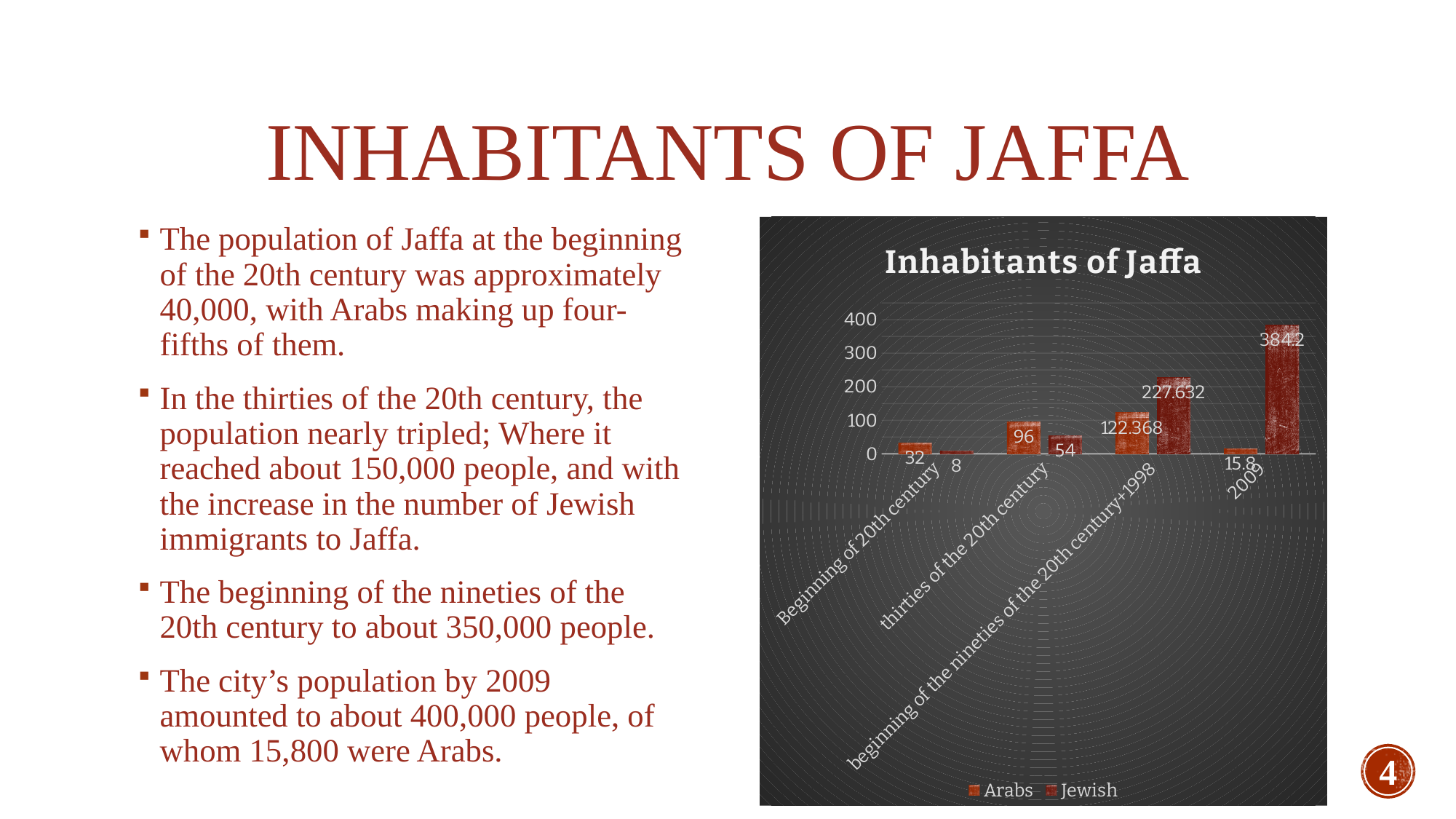

# Inhabitants of Jaffa
The population of Jaffa at the beginning of the 20th century was approximately 40,000, with Arabs making up four-fifths of them.
In the thirties of the 20th century, the population nearly tripled; Where it reached about 150,000 people, and with the increase in the number of Jewish immigrants to Jaffa.
The beginning of the nineties of the 20th century to about 350,000 people.
The city’s population by 2009 amounted to about 400,000 people, of whom 15,800 were Arabs.

### Chart: Inhabitants of Jaffa

| Category | Arabs | Jewish |
|---|---|---|
| Beginning of 20th century | 32.0 | 8.0 |
| thirties of the 20th century | 96.0 | 54.0 |
| beginning of the nineties of the 20th century+1998 | 122.368 | 227.632 |
| 2009 | 15.8 | 384.2 |
4